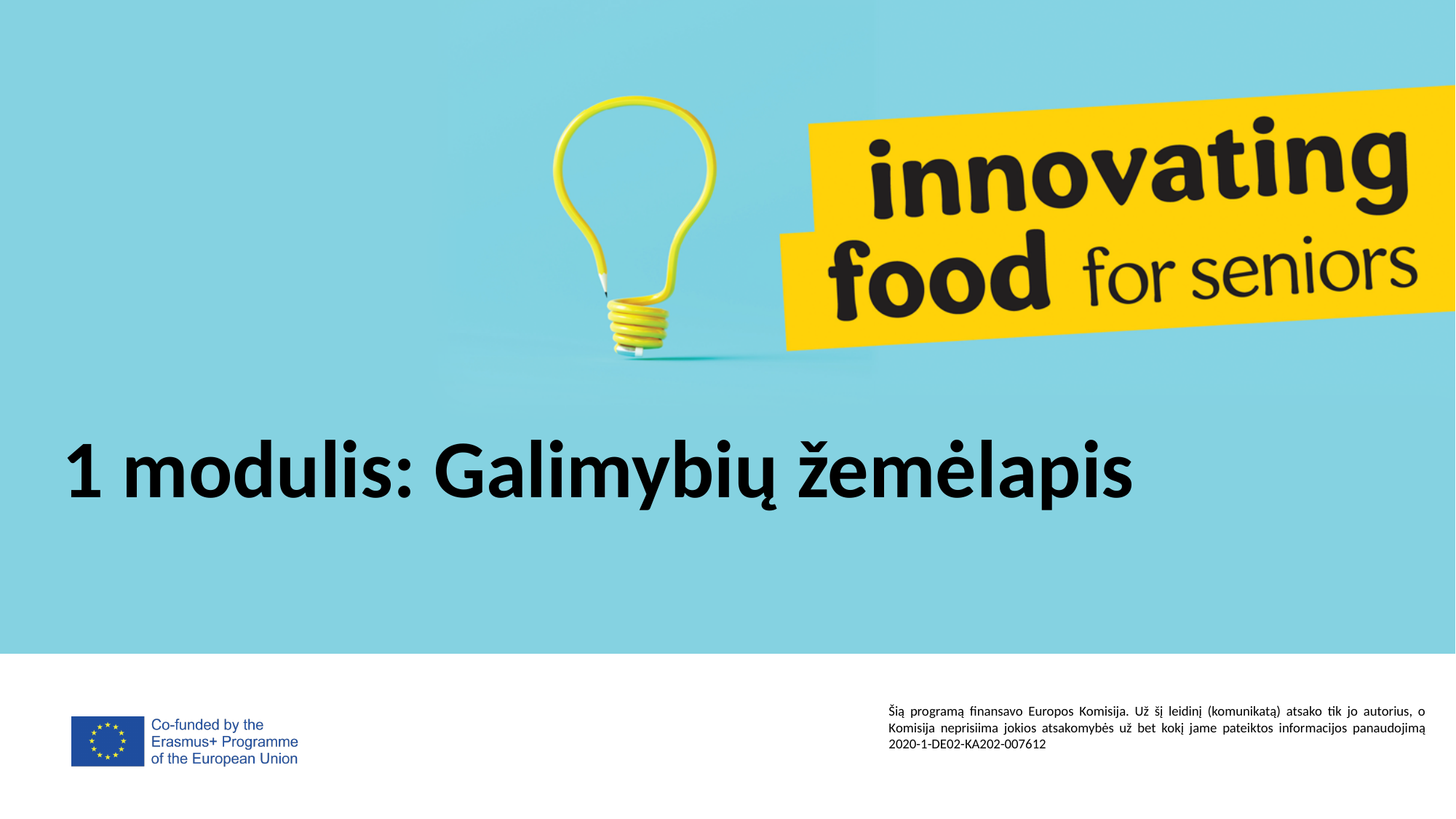

1 modulis: Galimybių žemėlapis
Šią programą finansavo Europos Komisija. Už šį leidinį (komunikatą) atsako tik jo autorius, o Komisija neprisiima jokios atsakomybės už bet kokį jame pateiktos informacijos panaudojimą 2020-1-DE02-KA202-007612